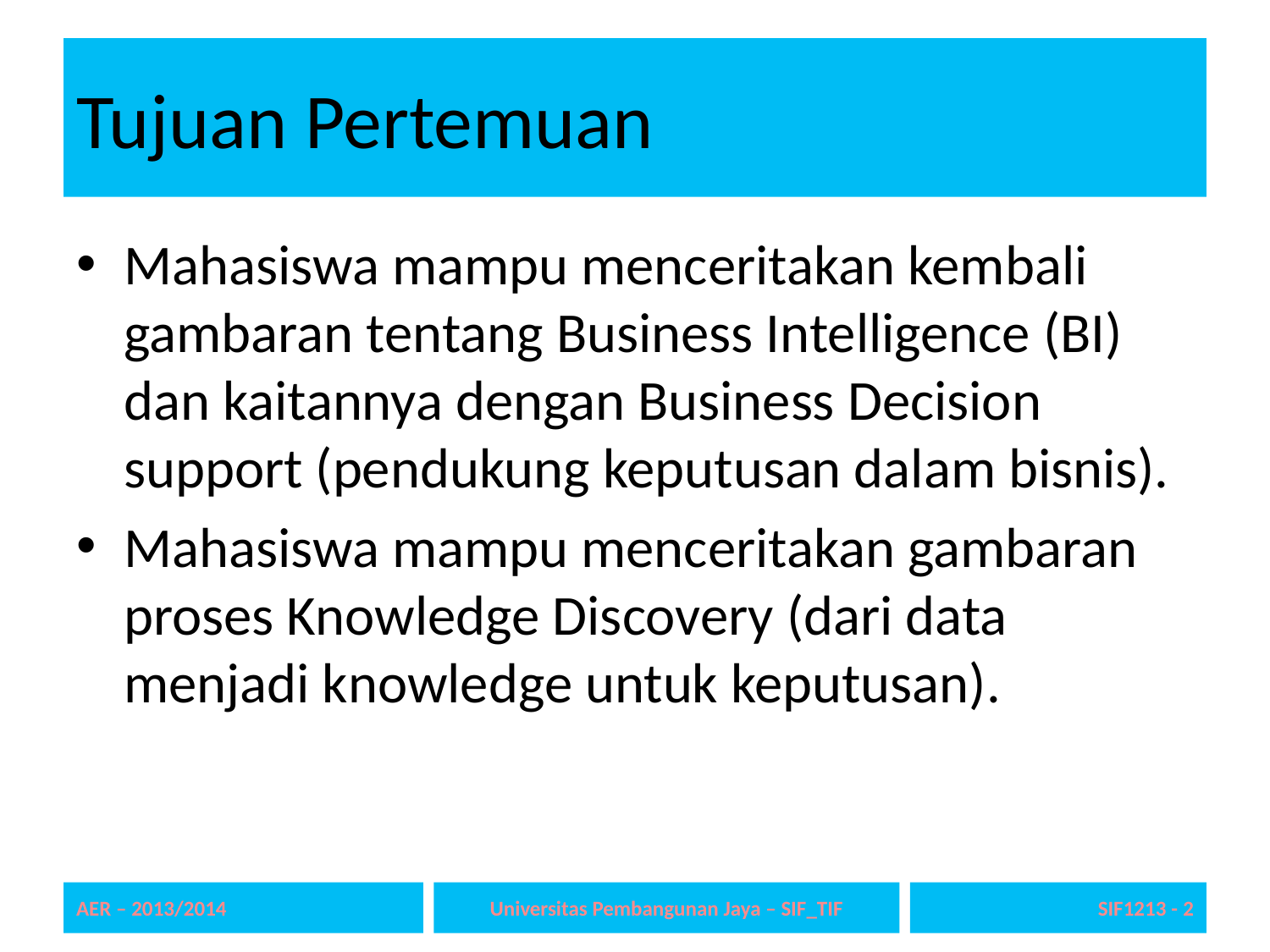

# Tujuan Pertemuan
Mahasiswa mampu menceritakan kembali gambaran tentang Business Intelligence (BI) dan kaitannya dengan Business Decision support (pendukung keputusan dalam bisnis).
Mahasiswa mampu menceritakan gambaran proses Knowledge Discovery (dari data menjadi knowledge untuk keputusan).

AER – 2013/2014
Universitas Pembangunan Jaya – SIF_TIF
2